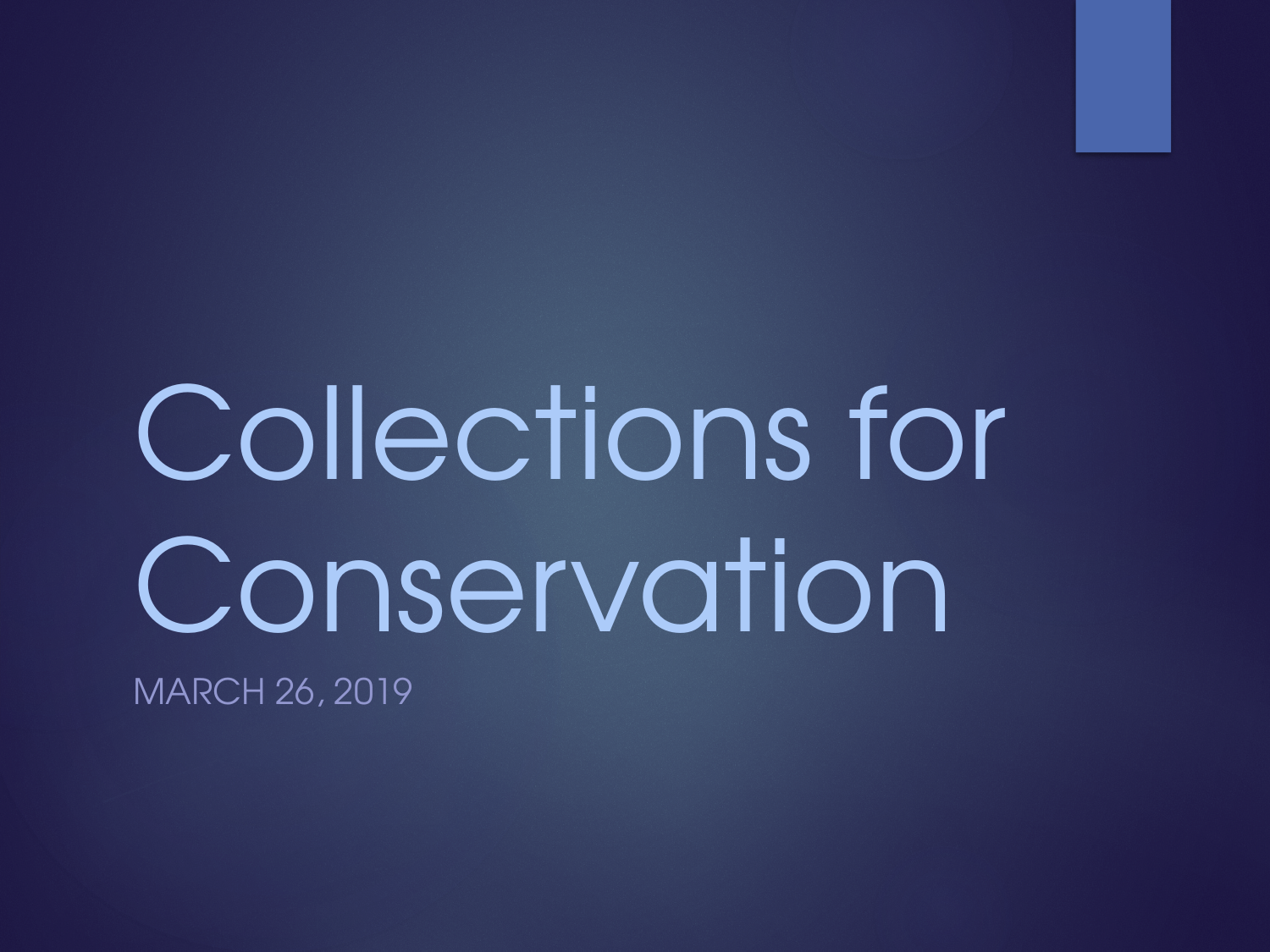

# Collections for Conservation
March 26, 2019